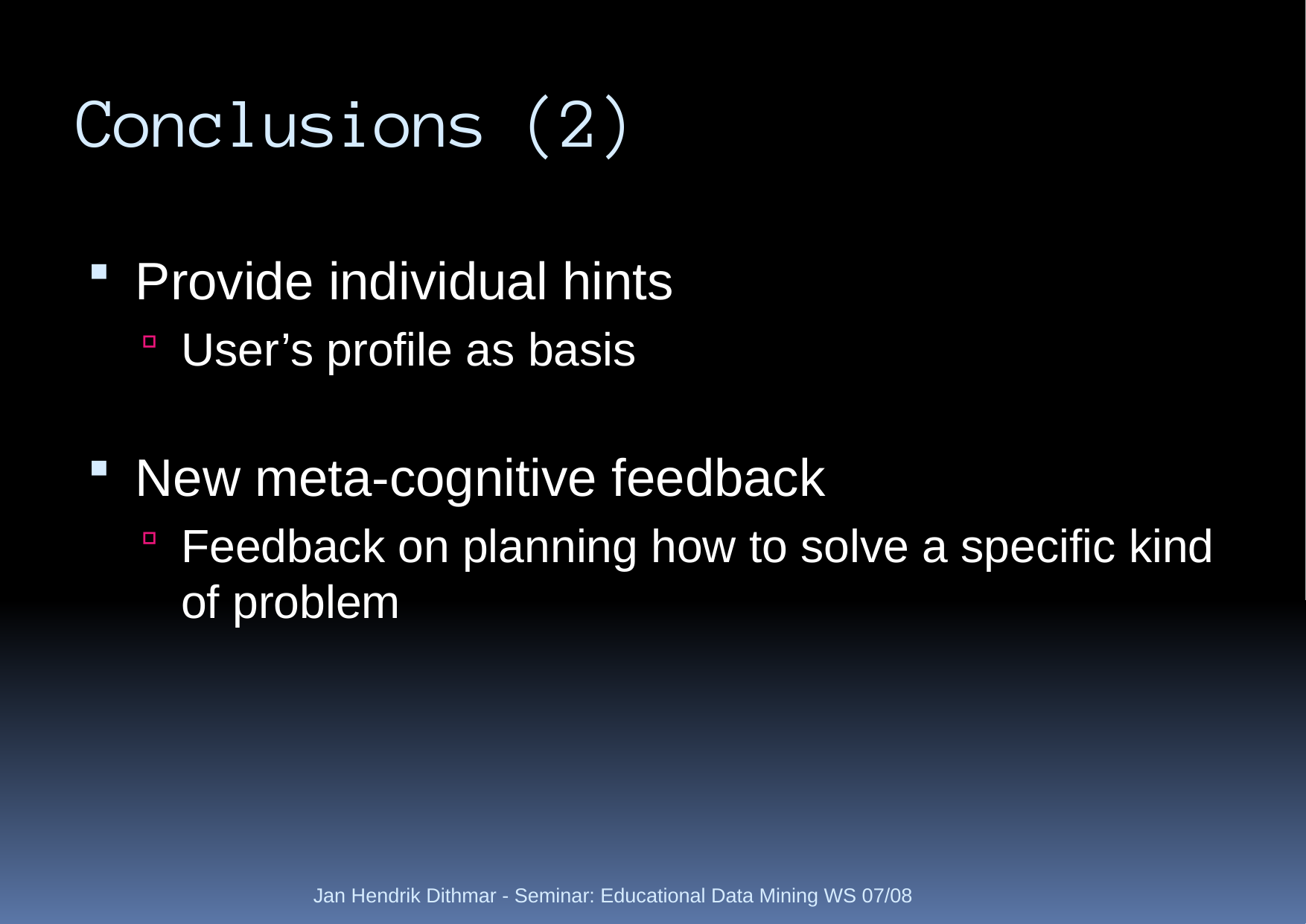

# Conclusions (2)
Provide individual hints
User’s profile as basis
New meta-cognitive feedback
Feedback on planning how to solve a specific kind of problem
Jan Hendrik Dithmar - Seminar: Educational Data Mining WS 07/08